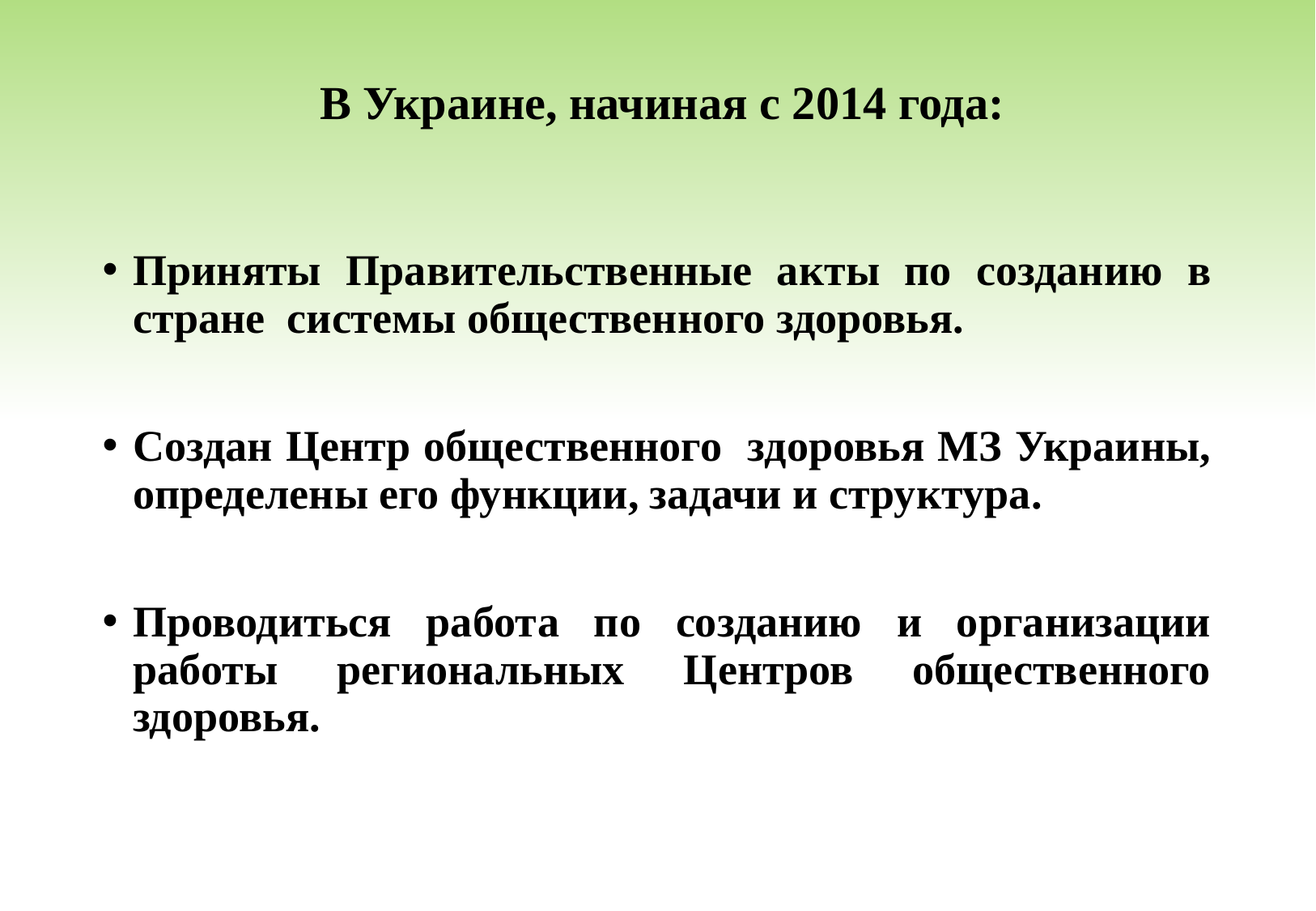

# В Украине, начиная с 2014 года:
Приняты Правительственные акты по созданию в стране  системы общественного здоровья.

Создан Центр общественного  здоровья МЗ Украины, определены его функции, задачи и структура.

Проводиться работа по созданию и организации работы региональных Центров общественного здоровья.